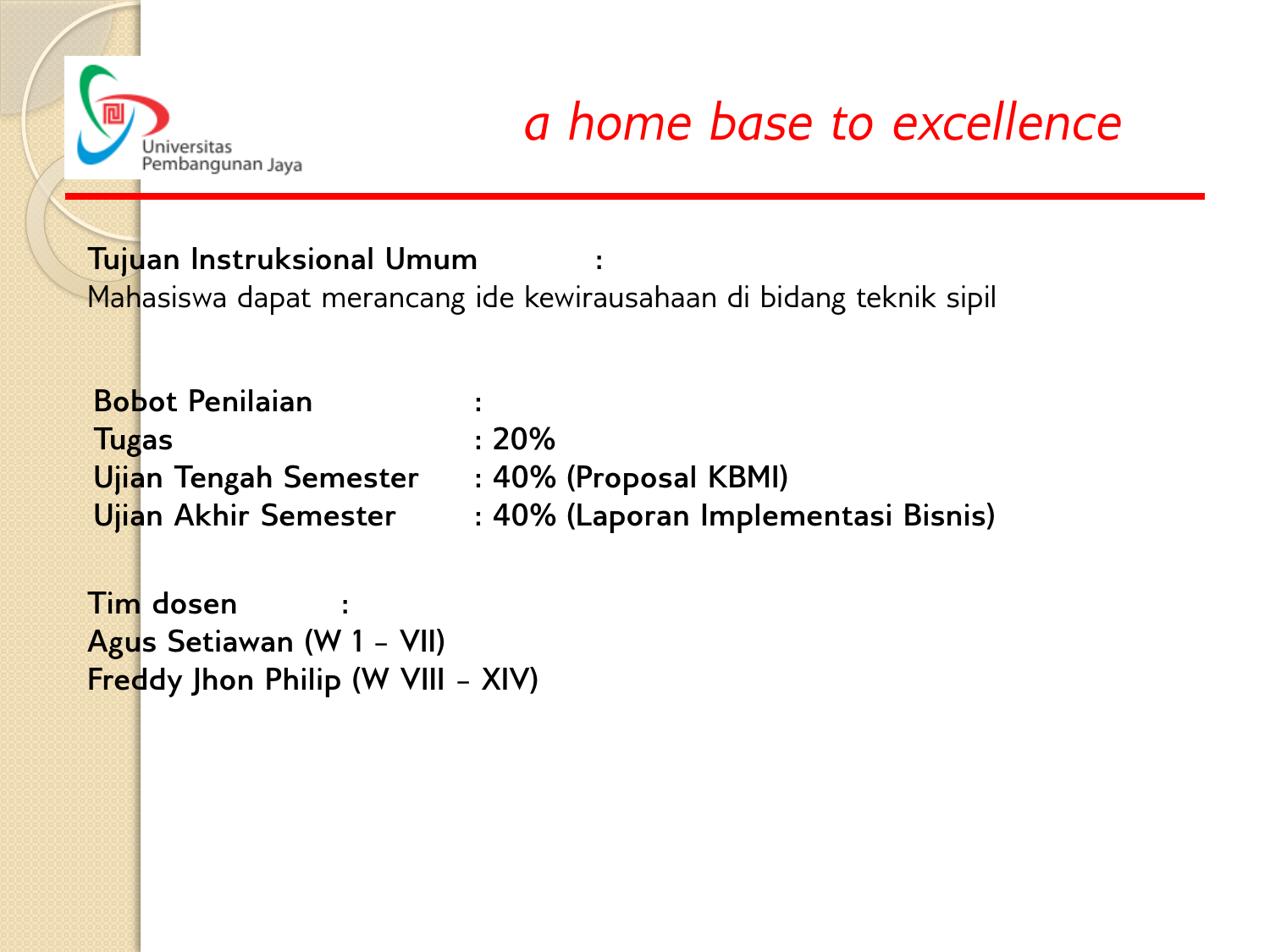

Tujuan Instruksional Umum	:
Mahasiswa dapat merancang ide kewirausahaan di bidang teknik sipil
Bobot Penilaian		:
Tugas			: 20%
Ujian Tengah Semester	: 40% (Proposal KBMI)
Ujian Akhir Semester	: 40% (Laporan Implementasi Bisnis)
Tim dosen	:
Agus Setiawan (W 1 – VII)
Freddy Jhon Philip (W VIII – XIV)